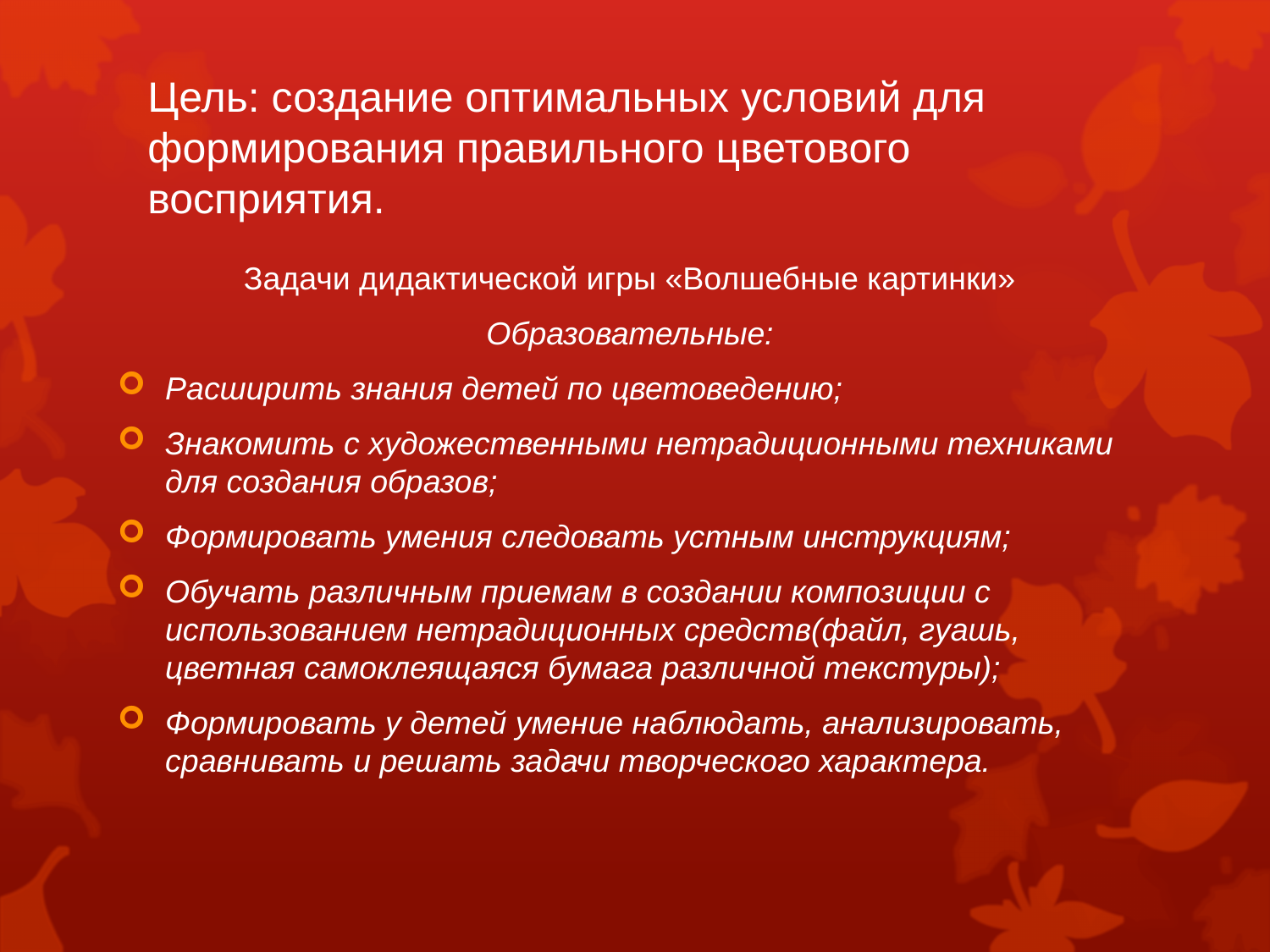

# Цель: создание оптимальных условий для формирования правильного цветового восприятия.
Задачи дидактической игры «Волшебные картинки»
Образовательные:
Расширить знания детей по цветоведению;
Знакомить с художественными нетрадиционными техниками для создания образов;
Формировать умения следовать устным инструкциям;
Обучать различным приемам в создании композиции с использованием нетрадиционных средств(файл, гуашь, цветная самоклеящаяся бумага различной текстуры);
Формировать у детей умение наблюдать, анализировать, сравнивать и решать задачи творческого характера.